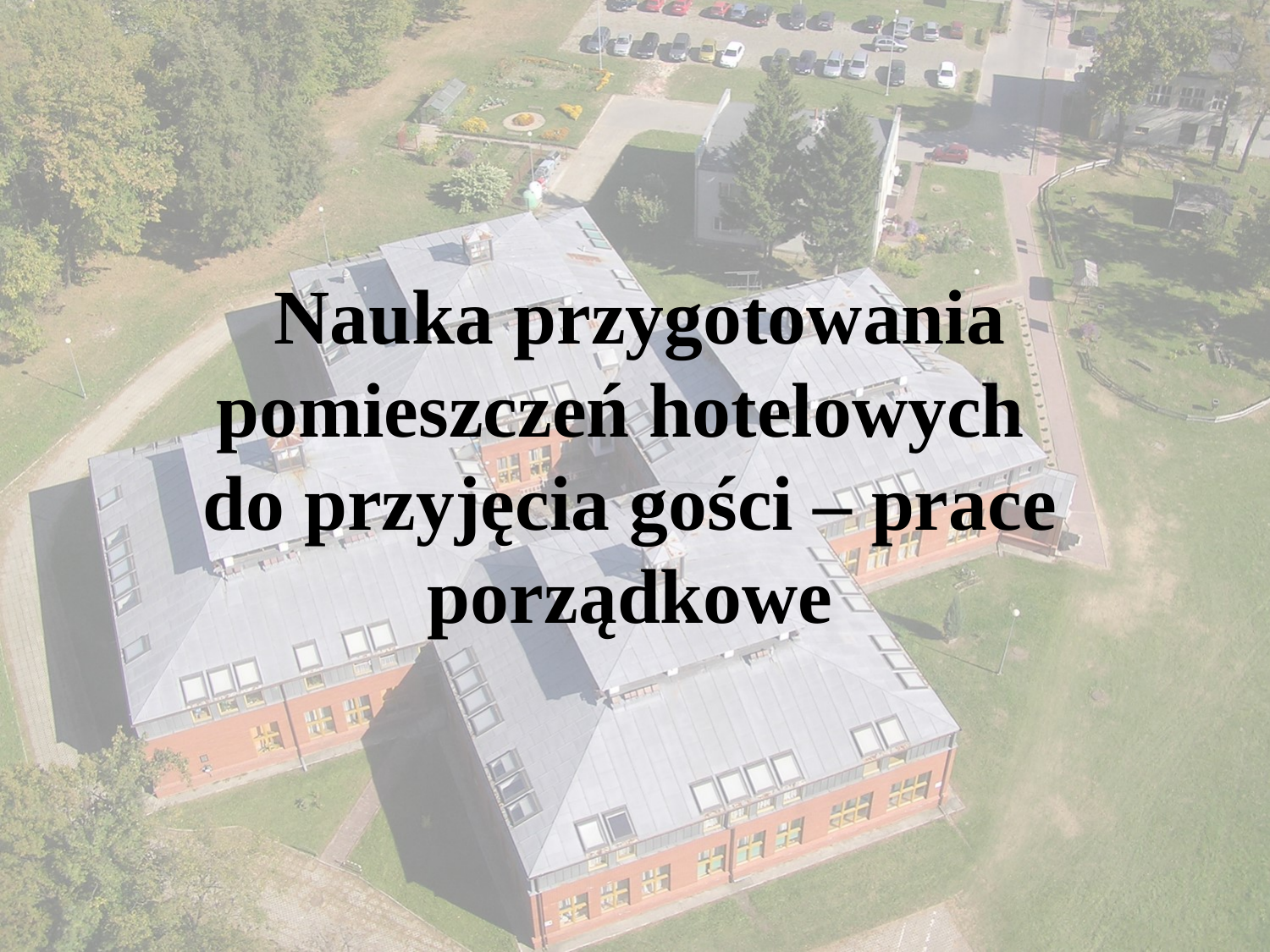

Nauka przygotowania pomieszczeń hotelowych
do przyjęcia gości – prace porządkowe